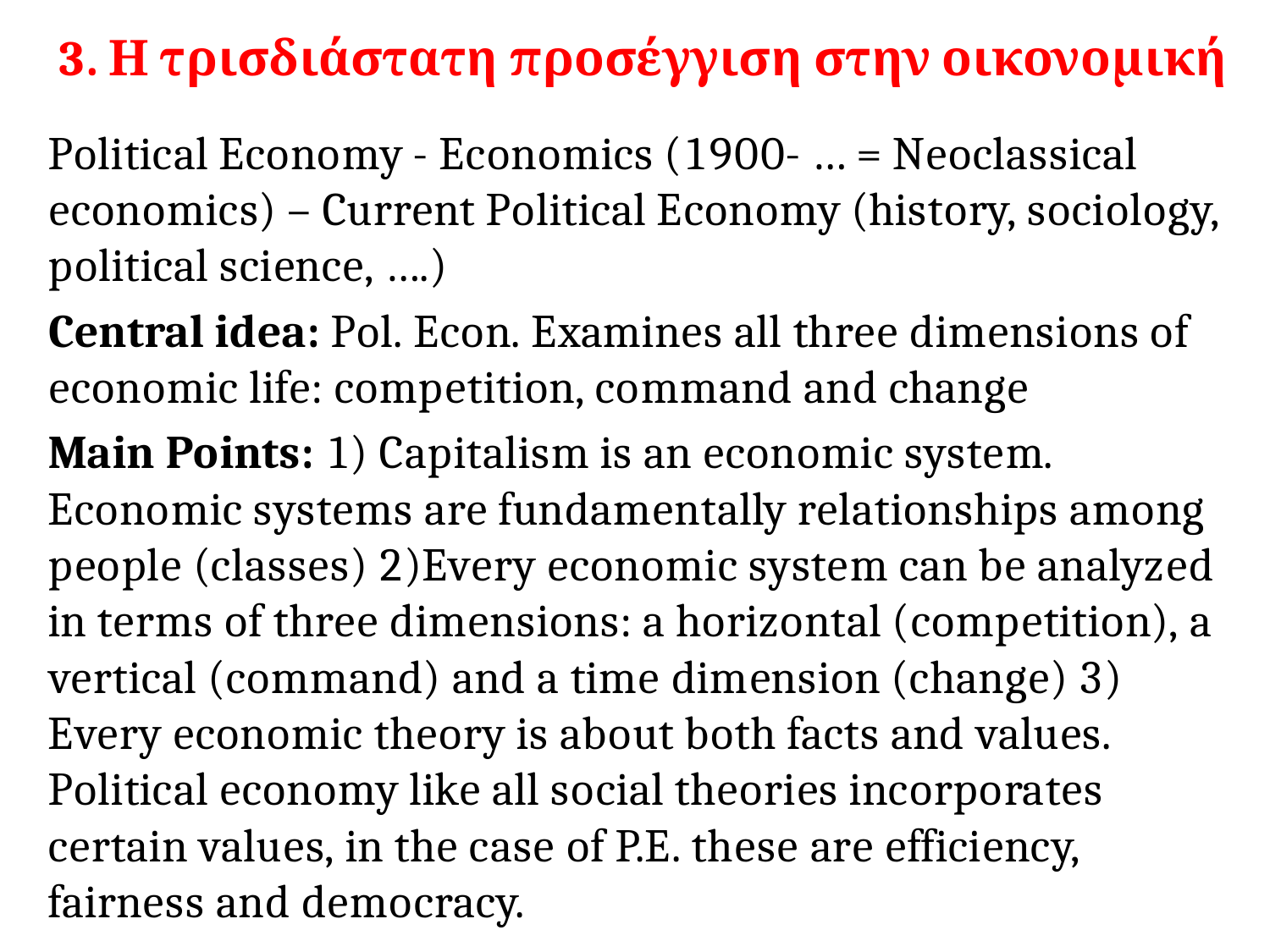

# 3. Η τρισδιάστατη προσέγγιση στην οικονομική
Political Economy - Economics (1900- … = Neoclassical economics) – Current Political Economy (history, sociology, political science, ….)
Central idea: Pol. Econ. Examines all three dimensions of economic life: competition, command and change
Main Points: 1) Capitalism is an economic system. Economic systems are fundamentally relationships among people (classes) 2)Every economic system can be analyzed in terms of three dimensions: a horizontal (competition), a vertical (command) and a time dimension (change) 3) Every economic theory is about both facts and values. Political economy like all social theories incorporates certain values, in the case of P.E. these are efficiency, fairness and democracy.